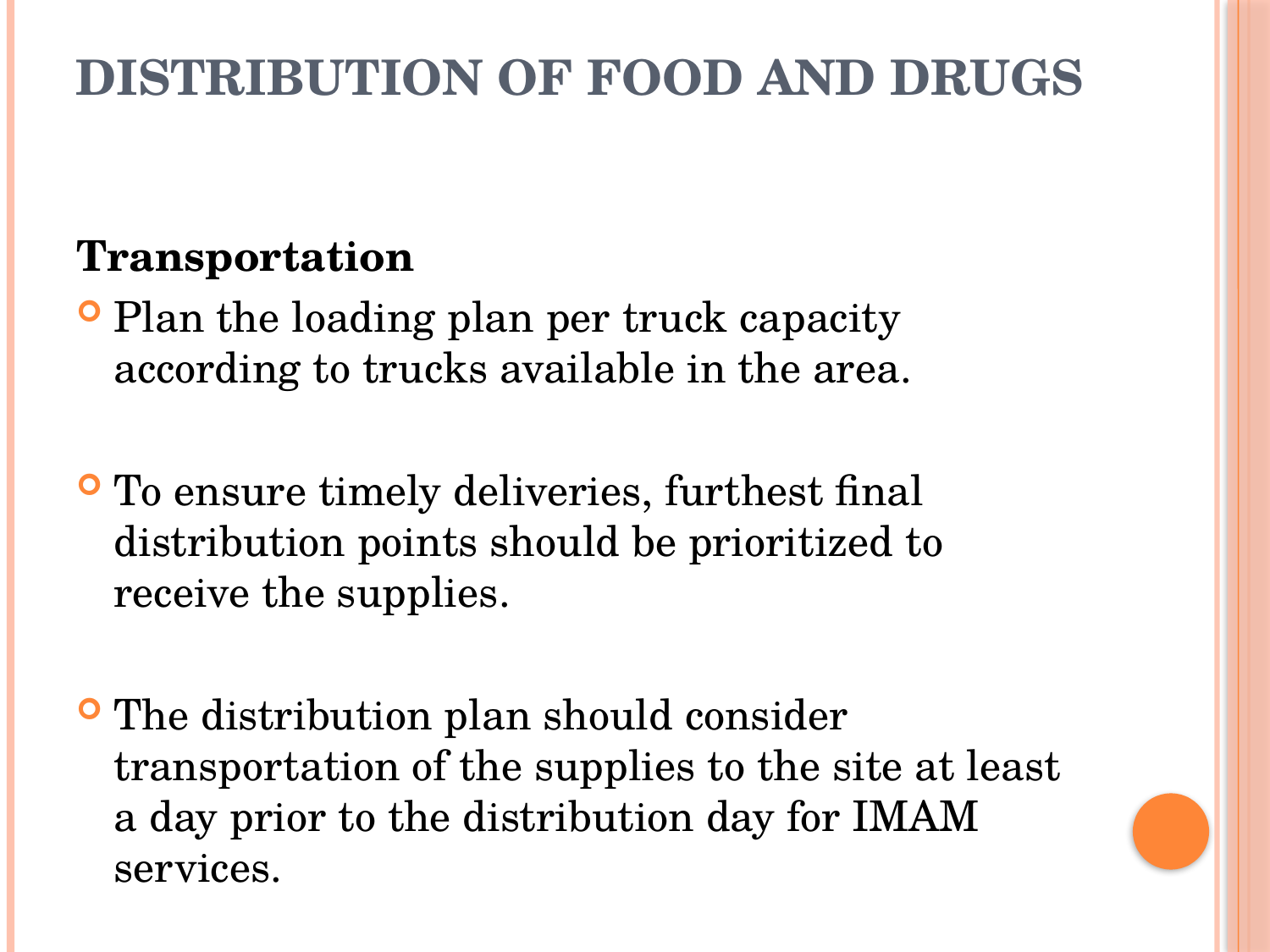

# Distribution of Food and Drugs
Transportation
Plan the loading plan per truck capacity according to trucks available in the area.

To ensure timely deliveries, furthest final distribution points should be prioritized to receive the supplies.

The distribution plan should consider transportation of the supplies to the site at least a day prior to the distribution day for IMAM services.